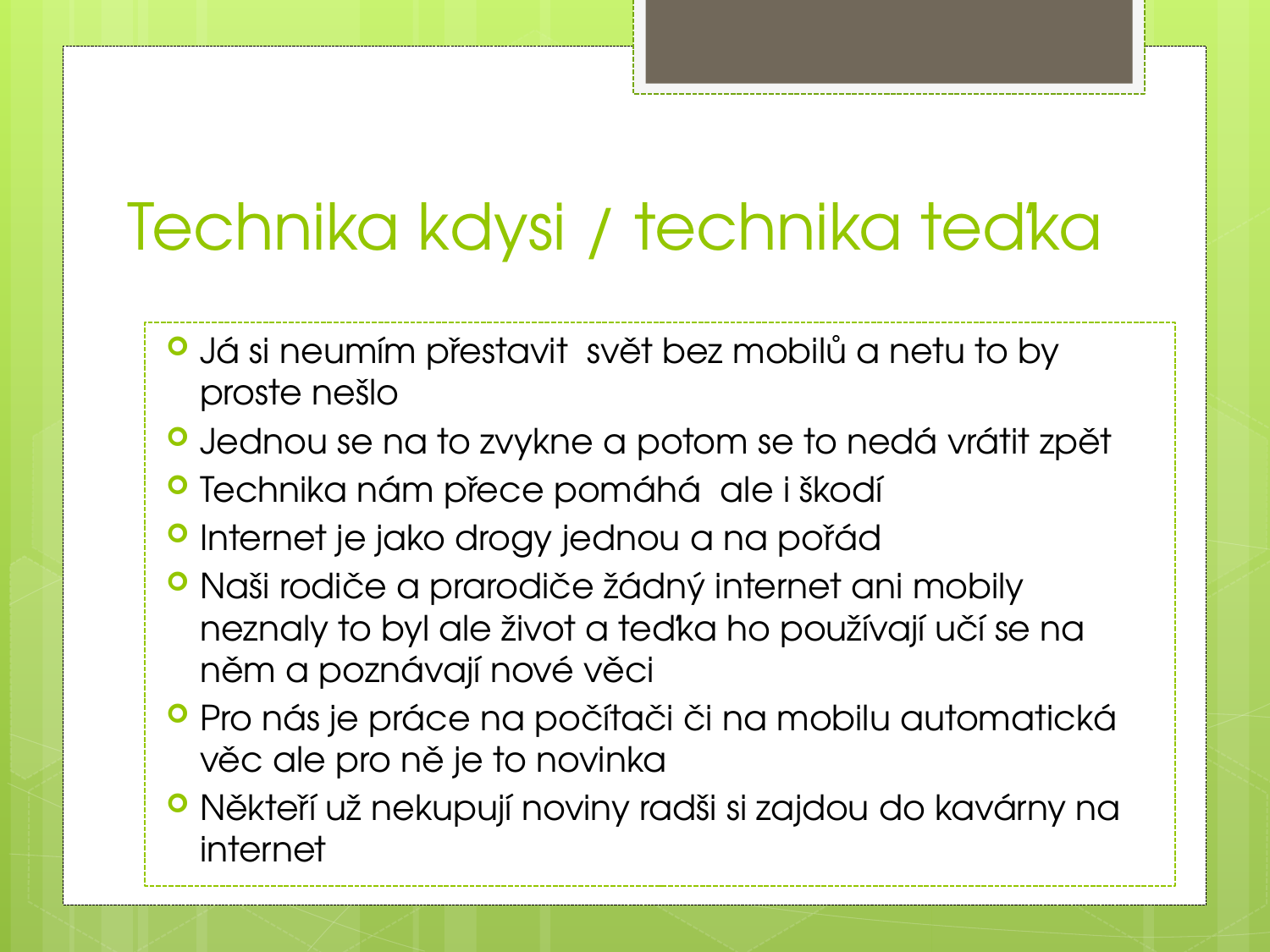

# Technika kdysi / technika teďka
Já si neumím přestavit  svět bez mobilů a netu to by proste nešlo
Jednou se na to zvykne a potom se to nedá vrátit zpět
Technika nám přece pomáhá  ale i škodí
Internet je jako drogy jednou a na pořád
Naši rodiče a prarodiče žádný internet ani mobily neznaly to byl ale život a teďka ho používají učí se na něm a poznávají nové věci
Pro nás je práce na počítači či na mobilu automatická věc ale pro ně je to novinka
Někteří už nekupují noviny radši si zajdou do kavárny na internet